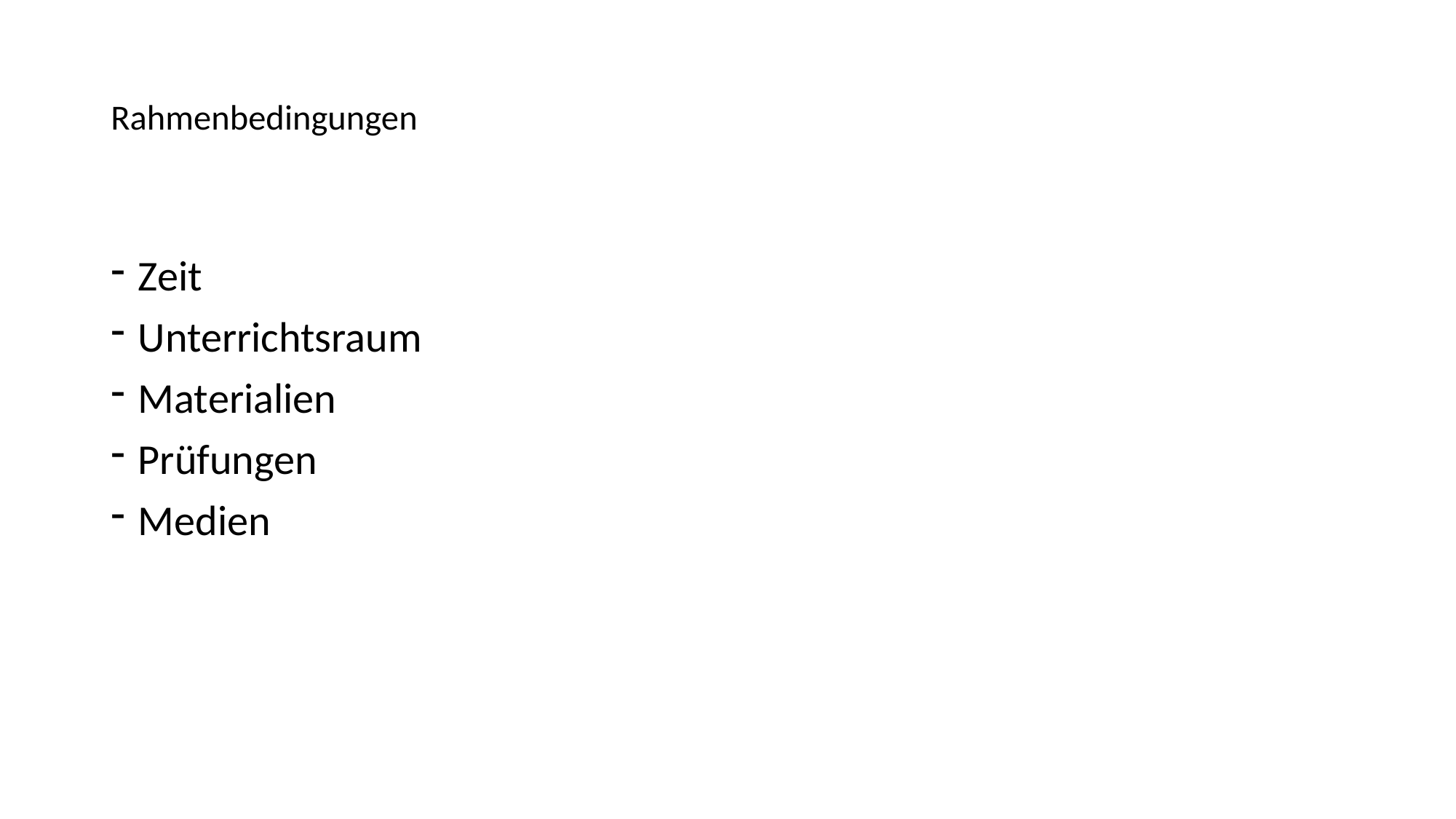

# Rahmenbedingungen
Zeit
Unterrichtsraum
Materialien
Prüfungen
Medien